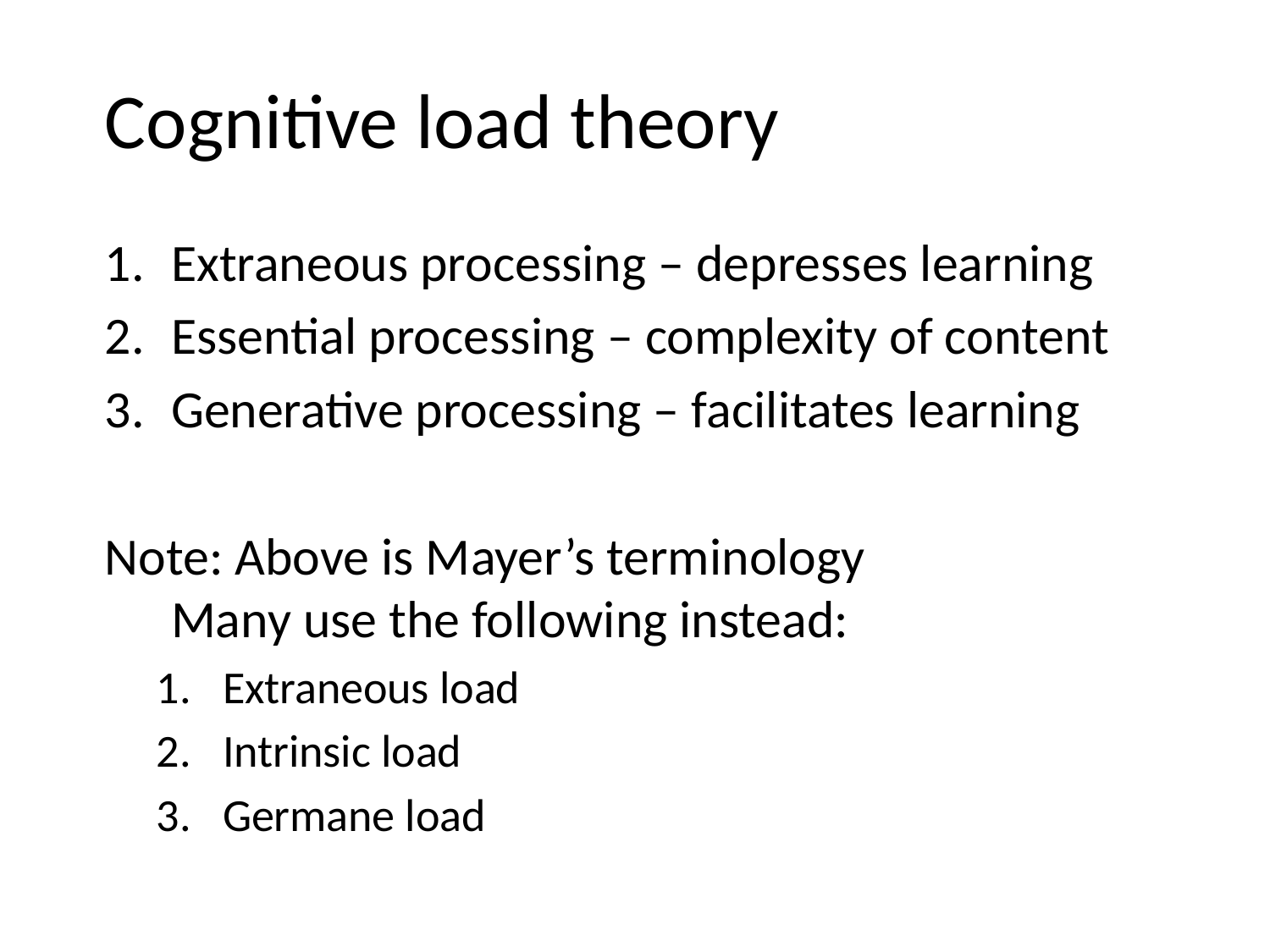

# Cognitive load theory
Extraneous processing – depresses learning
Essential processing – complexity of content
Generative processing – facilitates learning

Note: Above is Mayer’s terminology
Many use the following instead:
Extraneous load
Intrinsic load
Germane load